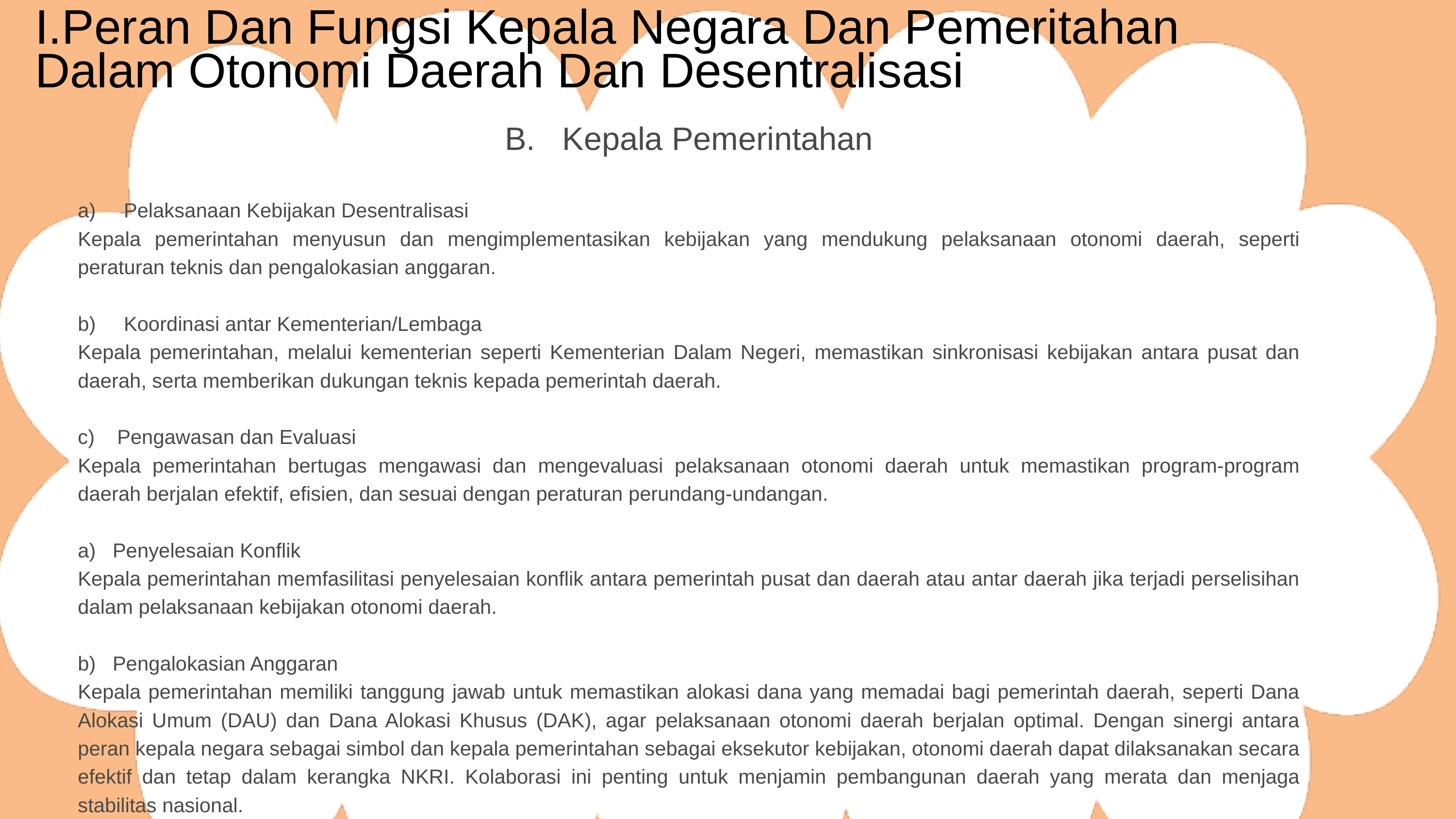

I.Peran Dan Fungsi Kepala Negara Dan Pemeritahan Dalam Otonomi Daerah Dan Desentralisasi
B.   Kepala Pemerintahan
a)     Pelaksanaan Kebijakan Desentralisasi
Kepala pemerintahan menyusun dan mengimplementasikan kebijakan yang mendukung pelaksanaan otonomi daerah, seperti peraturan teknis dan pengalokasian anggaran.

b)     Koordinasi antar Kementerian/Lembaga
Kepala pemerintahan, melalui kementerian seperti Kementerian Dalam Negeri, memastikan sinkronisasi kebijakan antara pusat dan daerah, serta memberikan dukungan teknis kepada pemerintah daerah.

c)    Pengawasan dan Evaluasi
Kepala pemerintahan bertugas mengawasi dan mengevaluasi pelaksanaan otonomi daerah untuk memastikan program-program daerah berjalan efektif, efisien, dan sesuai dengan peraturan perundang-undangan.

a)   Penyelesaian Konflik
Kepala pemerintahan memfasilitasi penyelesaian konflik antara pemerintah pusat dan daerah atau antar daerah jika terjadi perselisihan dalam pelaksanaan kebijakan otonomi daerah.

b)   Pengalokasian Anggaran
Kepala pemerintahan memiliki tanggung jawab untuk memastikan alokasi dana yang memadai bagi pemerintah daerah, seperti Dana Alokasi Umum (DAU) dan Dana Alokasi Khusus (DAK), agar pelaksanaan otonomi daerah berjalan optimal. Dengan sinergi antara peran kepala negara sebagai simbol dan kepala pemerintahan sebagai eksekutor kebijakan, otonomi daerah dapat dilaksanakan secara efektif dan tetap dalam kerangka NKRI. Kolaborasi ini penting untuk menjamin pembangunan daerah yang merata dan menjaga stabilitas nasional.